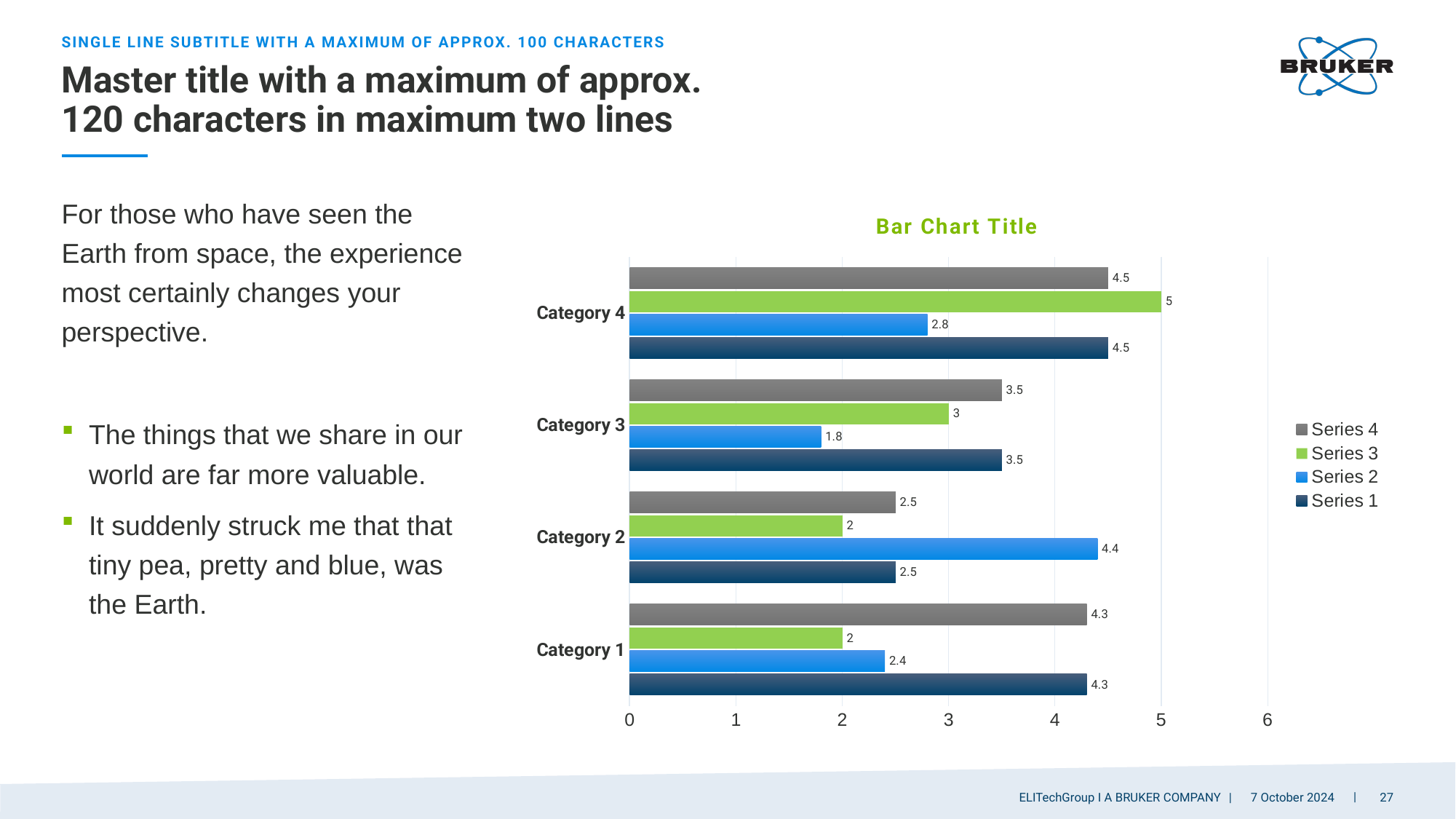

single line subtitle with a maximum of approx. 100 characters
# Master title with a maximum of approx. 120 characters in maximum two lines
For those who have seen the Earth from space, the experience most certainly changes your perspective.

The things that we share in our world are far more valuable.
It suddenly struck me that that tiny pea, pretty and blue, was the Earth.

### Chart: Bar Chart Title

| Category | Series 1 | Series 2 | Series 3 | Series 4 |
|---|---|---|---|---|
| Category 1 | 4.3 | 2.4 | 2.0 | 4.3 |
| Category 2 | 2.5 | 4.4 | 2.0 | 2.5 |
| Category 3 | 3.5 | 1.8 | 3.0 | 3.5 |
| Category 4 | 4.5 | 2.8 | 5.0 | 4.5 |
ELITechGroup I A BRUKER COMPANY

7 October 2024
27